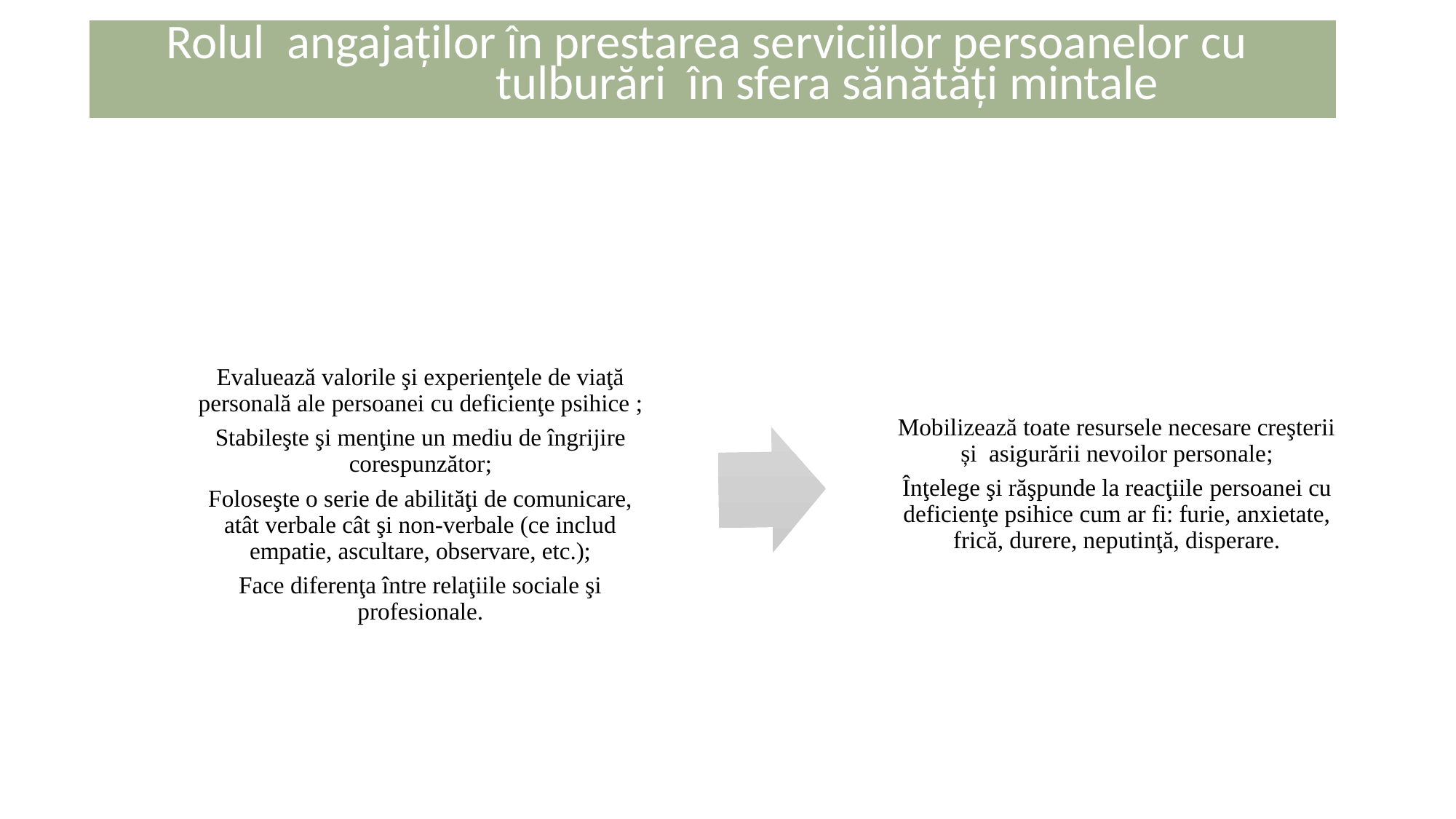

Rolul  angajaților în prestarea serviciilor persoanelor cu
                     tulburări  în sfera sănătăți mintale

Evaluează valorile şi experienţele de viaţă personală ale persoanei cu deficienţe psihice ;
Stabileşte şi menţine un mediu de îngrijire corespunzător;
Foloseşte o serie de abilităţi de comunicare, atât verbale cât şi non-verbale (ce includ empatie, ascultare, observare, etc.);
Face diferenţa între relaţiile sociale şi profesionale.

Mobilizează toate resursele necesare creşterii și  asigurării nevoilor personale;
Înţelege şi răşpunde la reacţiile persoanei cu deficienţe psihice cum ar fi: furie, anxietate, frică, durere, neputinţă, disperare.